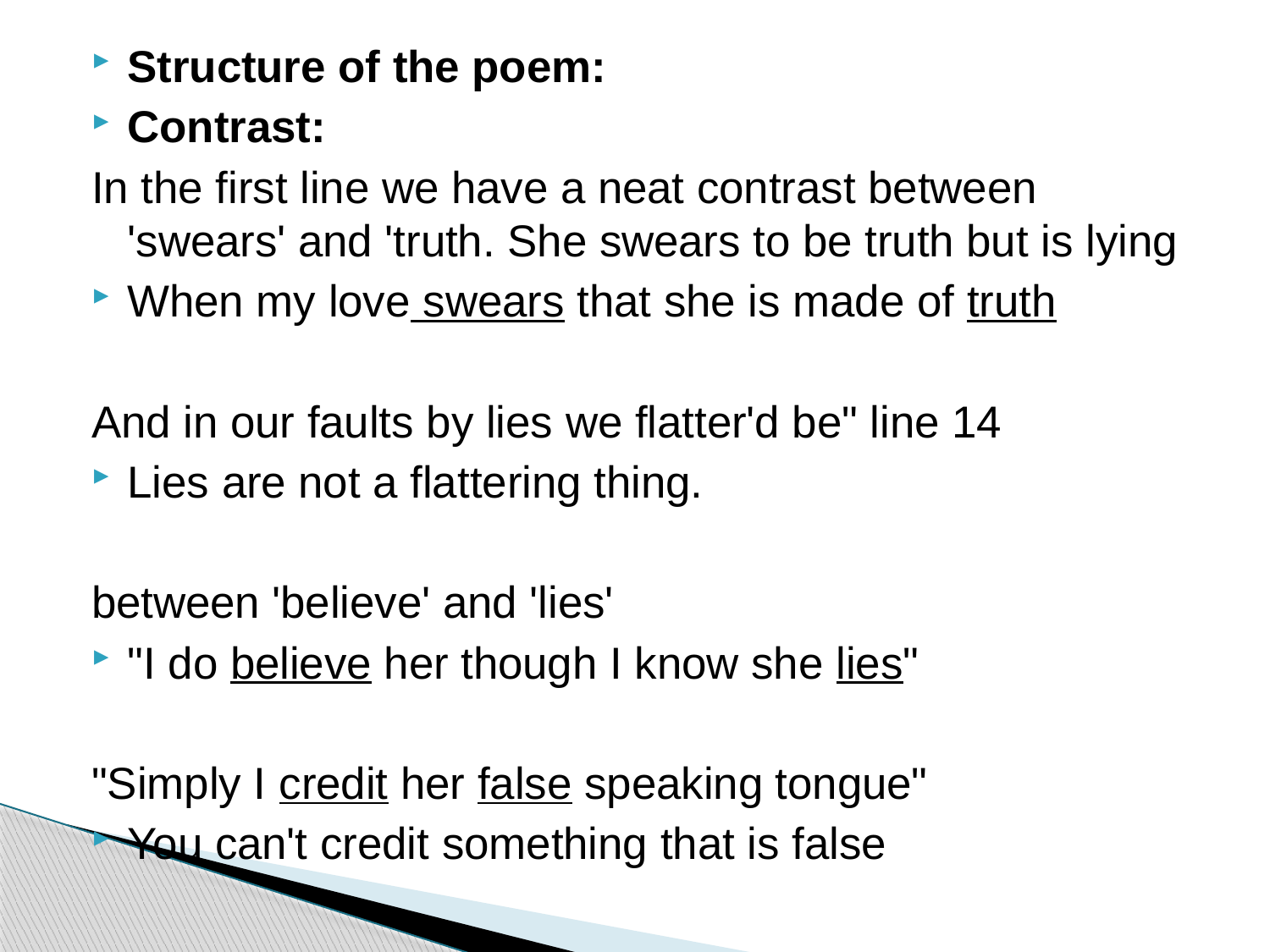

Structure of the poem:
Contrast:
In the first line we have a neat contrast between 'swears' and 'truth. She swears to be truth but is lying
When my love swears that she is made of truth

And in our faults by lies we flatter'd be" line 14
Lies are not a flattering thing.

between 'believe' and 'lies'
"I do believe her though I know she lies"

"Simply I credit her false speaking tongue"
You can't credit something that is false